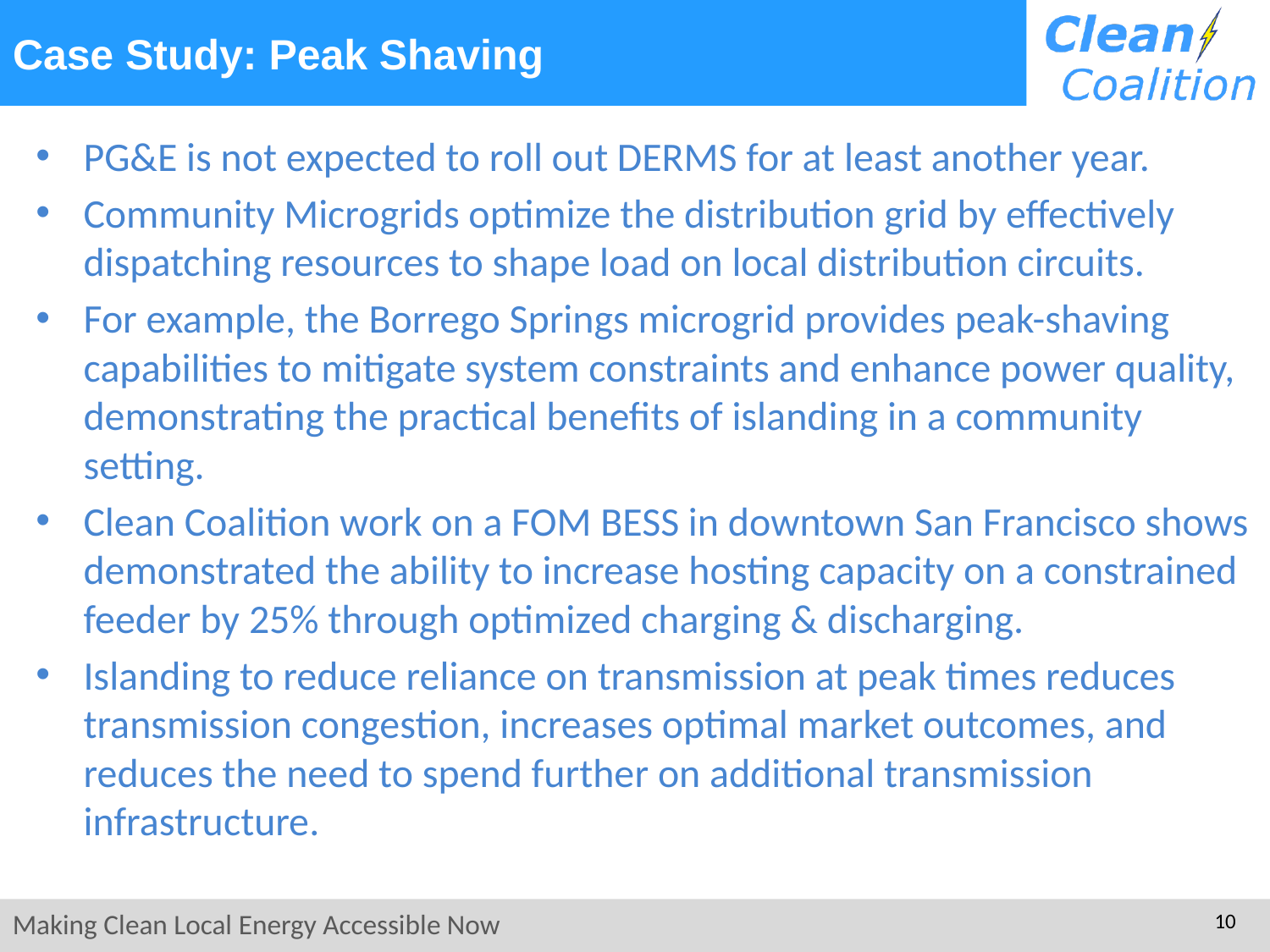

# Case Study: Peak Shaving
PG&E is not expected to roll out DERMS for at least another year.
Community Microgrids optimize the distribution grid by effectively dispatching resources to shape load on local distribution circuits.
For example, the Borrego Springs microgrid provides peak-shaving capabilities to mitigate system constraints and enhance power quality, demonstrating the practical benefits of islanding in a community setting.
Clean Coalition work on a FOM BESS in downtown San Francisco shows demonstrated the ability to increase hosting capacity on a constrained feeder by 25% through optimized charging & discharging.
Islanding to reduce reliance on transmission at peak times reduces transmission congestion, increases optimal market outcomes, and reduces the need to spend further on additional transmission infrastructure.